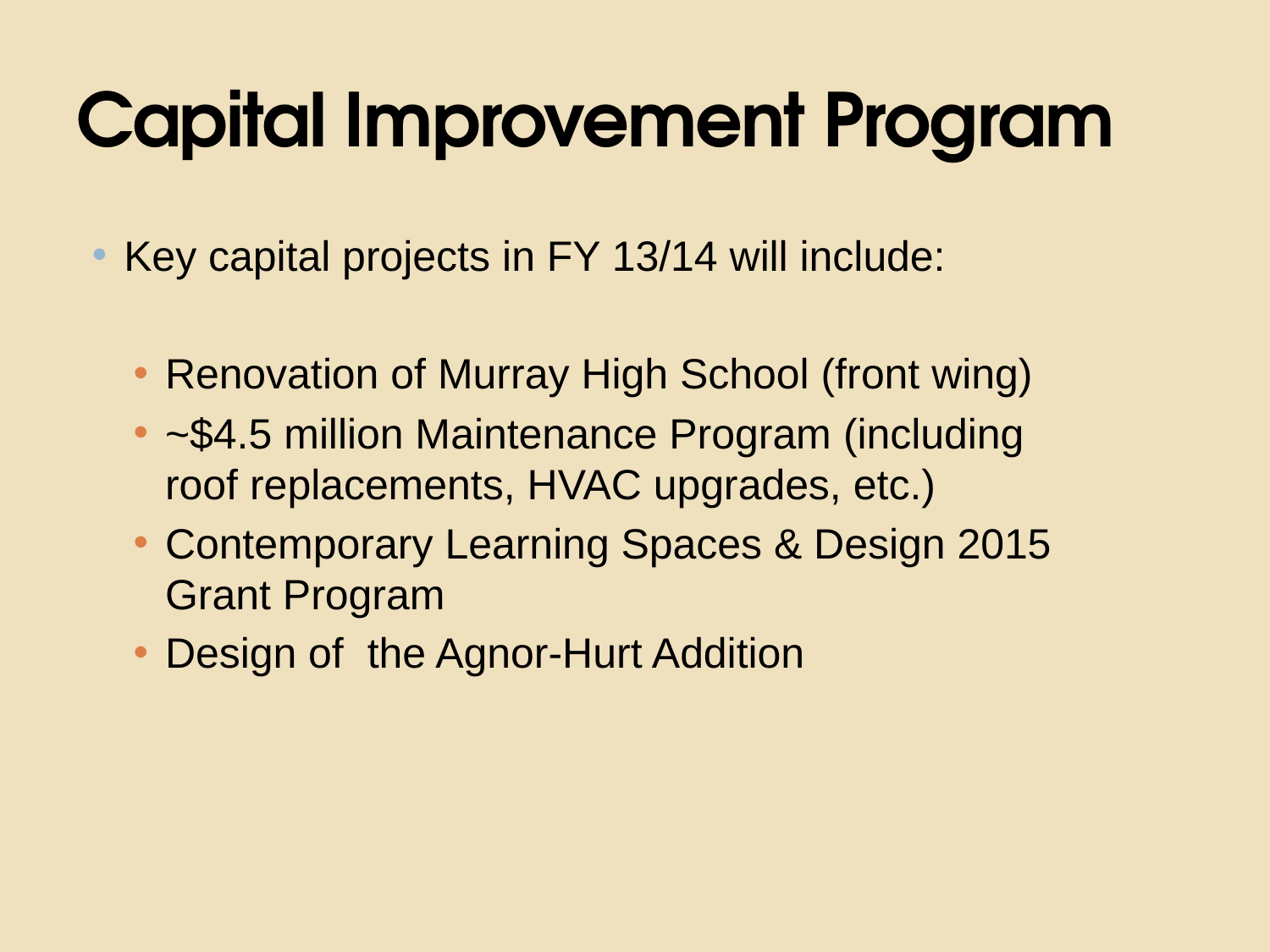

# Capital Improvement Program
Key capital projects in FY 13/14 will include:

Renovation of Murray High School (front wing)
~$4.5 million Maintenance Program (including roof replacements, HVAC upgrades, etc.)
Contemporary Learning Spaces & Design 2015 Grant Program
Design of  the Agnor-Hurt Addition